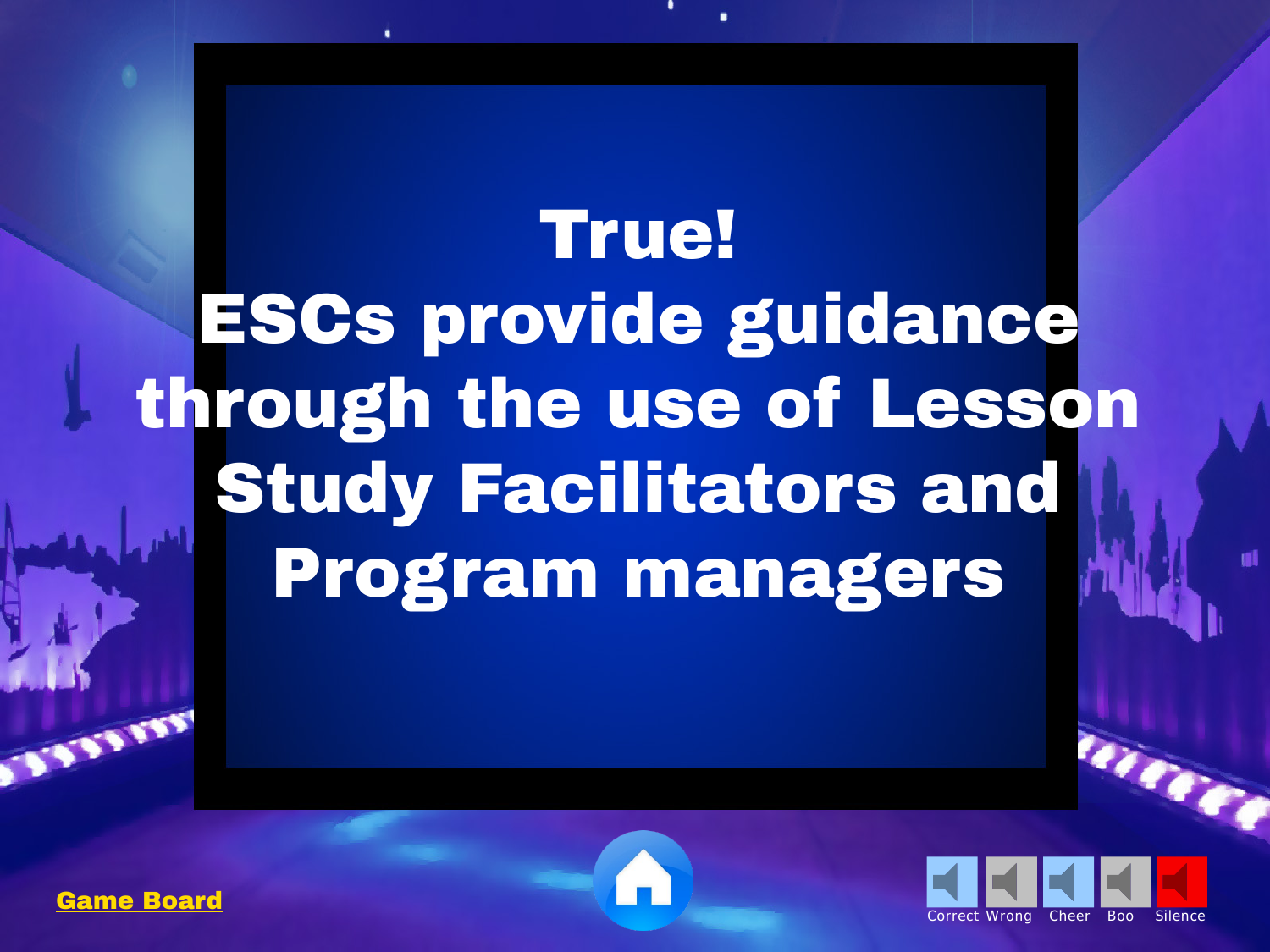

True!
ESCs provide guidance through the use of Lesson Study Facilitators and Program managers
Game Board